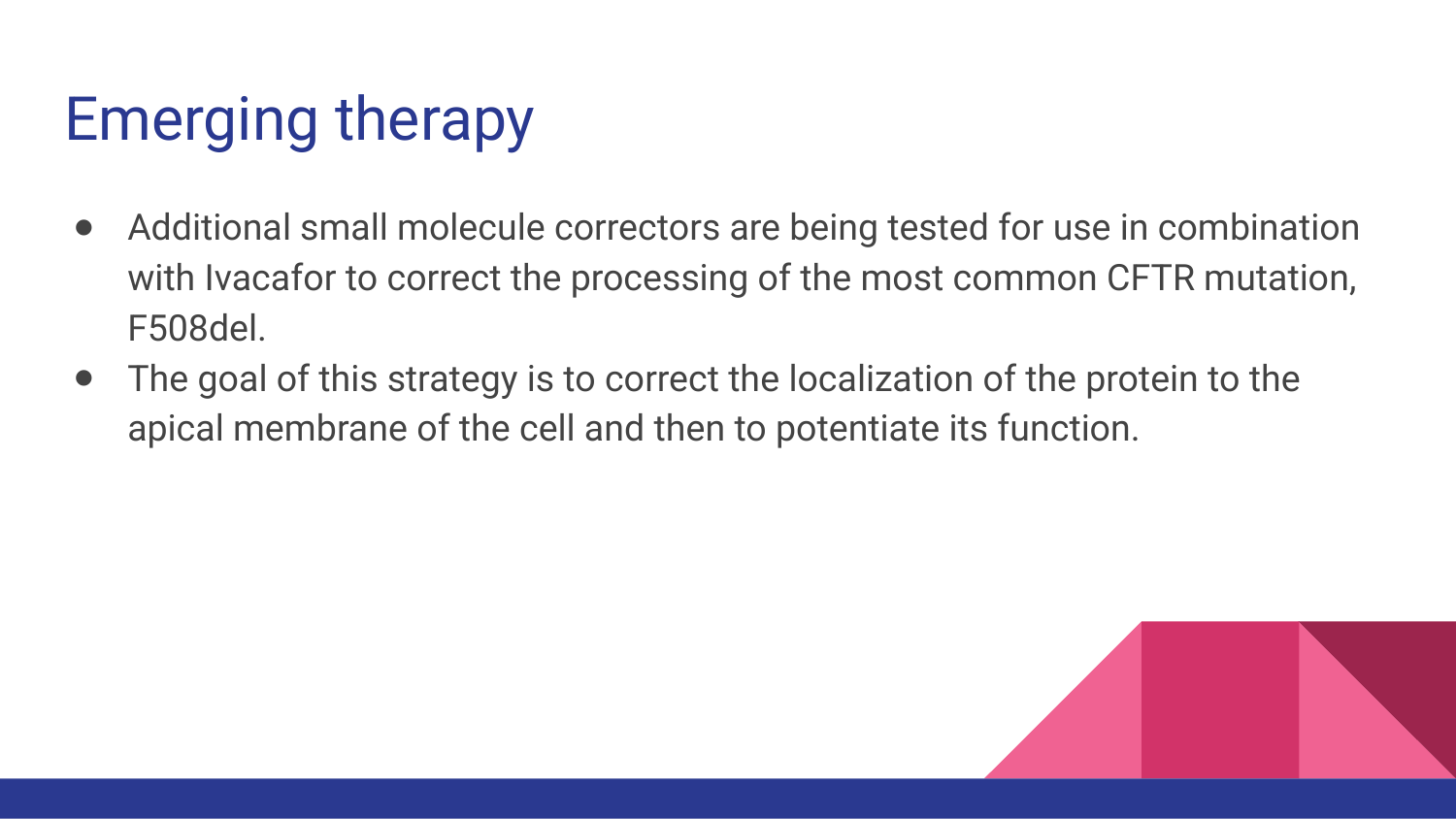

# Emerging therapy
Additional small molecule correctors are being tested for use in combination with Ivacafor to correct the processing of the most common CFTR mutation, F508del.
The goal of this strategy is to correct the localization of the protein to the apical membrane of the cell and then to potentiate its function.